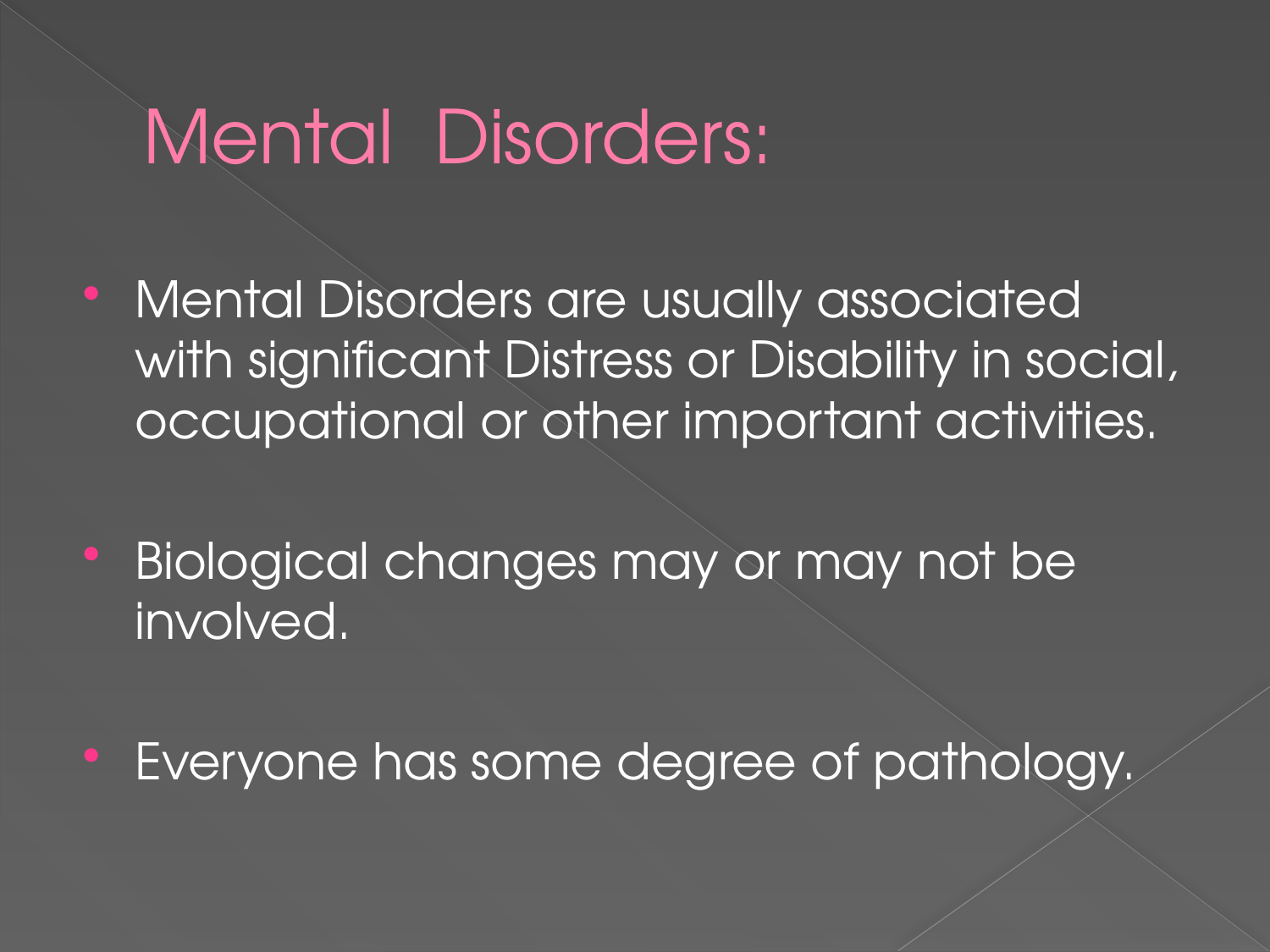

# Mental  Disorders:
Mental Disorders are usually associated with significant Distress or Disability in social, occupational or other important activities.

Biological changes may or may not be involved.

Everyone has some degree of pathology.